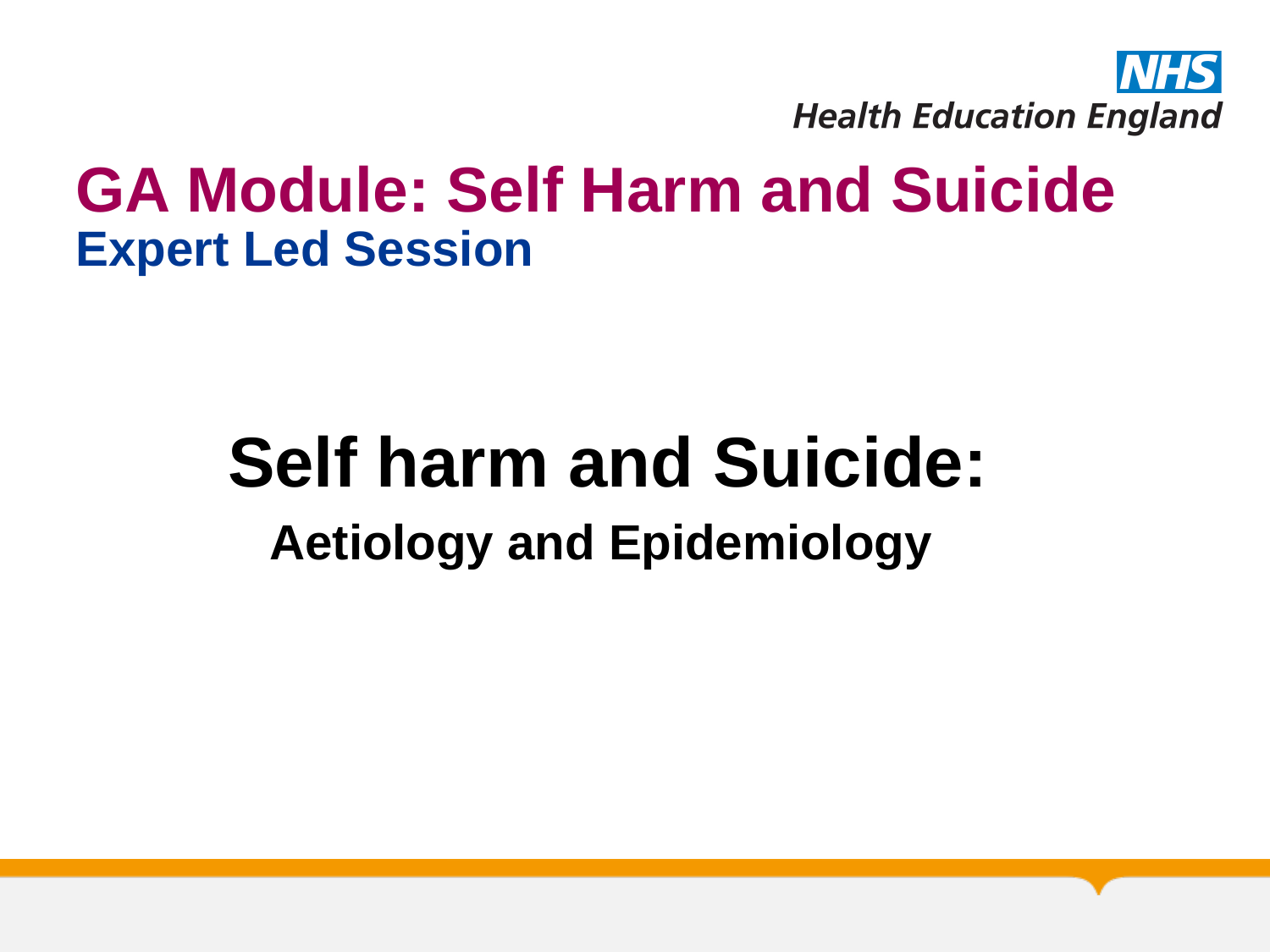

# GA Module: Self Harm and Suicide
Expert Led Session

Self harm and Suicide:
Aetiology and Epidemiology